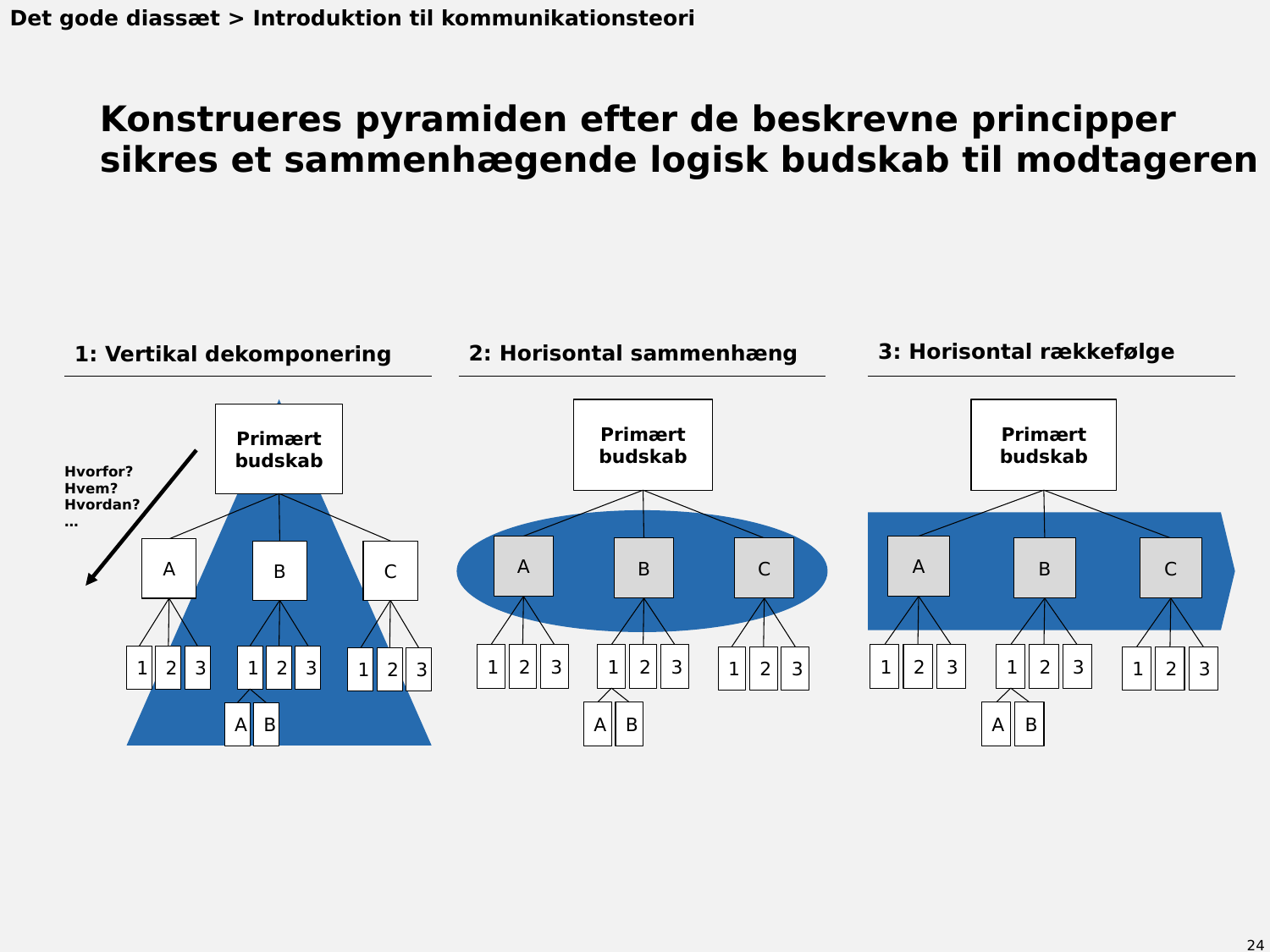

Det gode diassæt > Introduktion til kommunikationsteori
# Konstrueres pyramiden efter de beskrevne principper sikres et sammenhægende logisk budskab til modtageren
3: Horisontal rækkefølge
2: Horisontal sammenhæng
1: Vertikal dekomponering

Primært budskab
Hvorfor?
Hvem?
Hvordan?
…
A
B
C
1
2
3
1
2
3
1
2
3
A
B
Primært budskab

A
B
C
1
2
3
1
2
3
1
2
3
A
B
Primært budskab

A
B
C
1
2
3
1
2
3
1
2
3
A
B
24